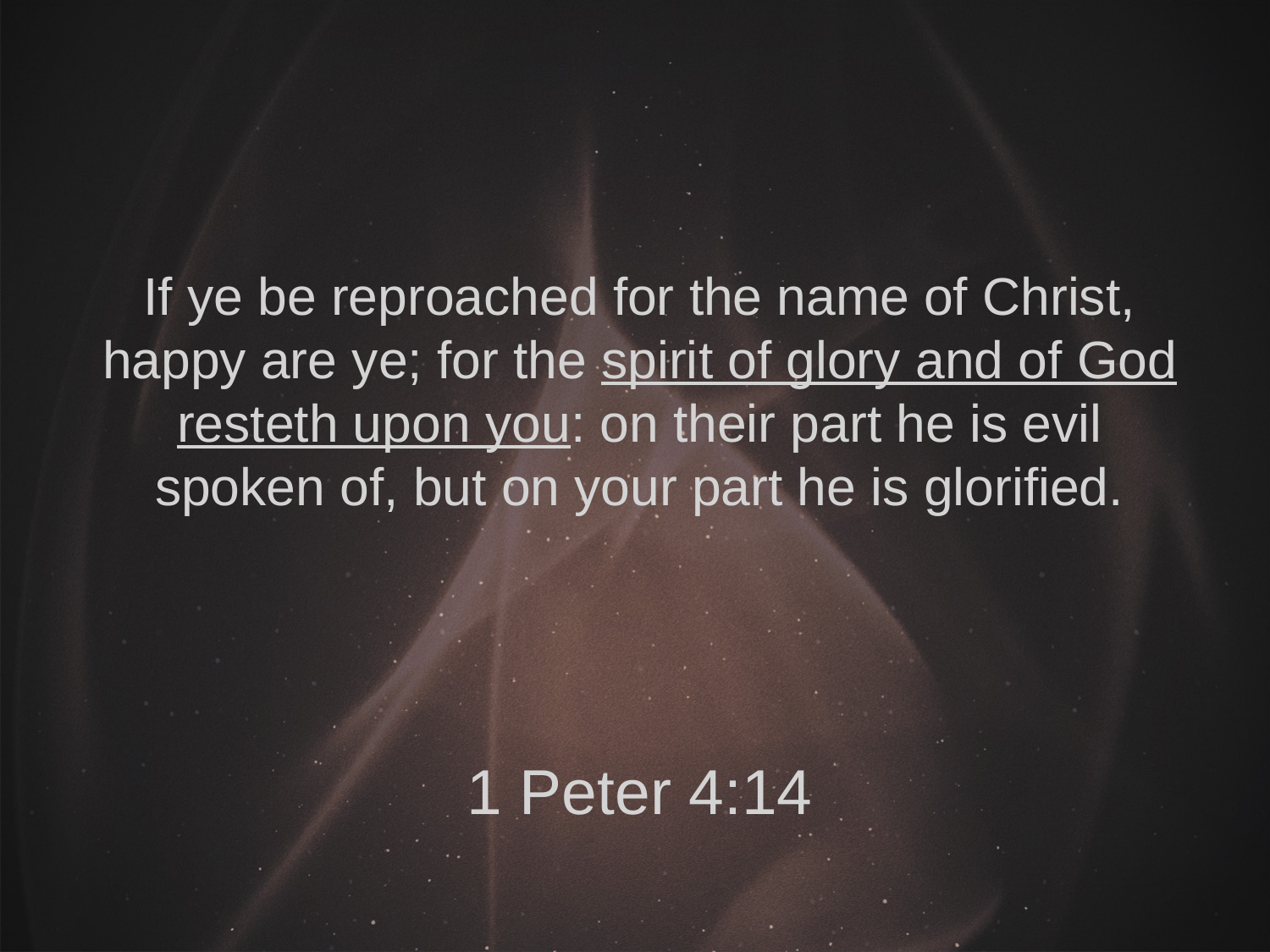

If ye be reproached for the name of Christ, happy are ye; for the spirit of glory and of God resteth upon you: on their part he is evil spoken of, but on your part he is glorified.
1 Peter 4:14